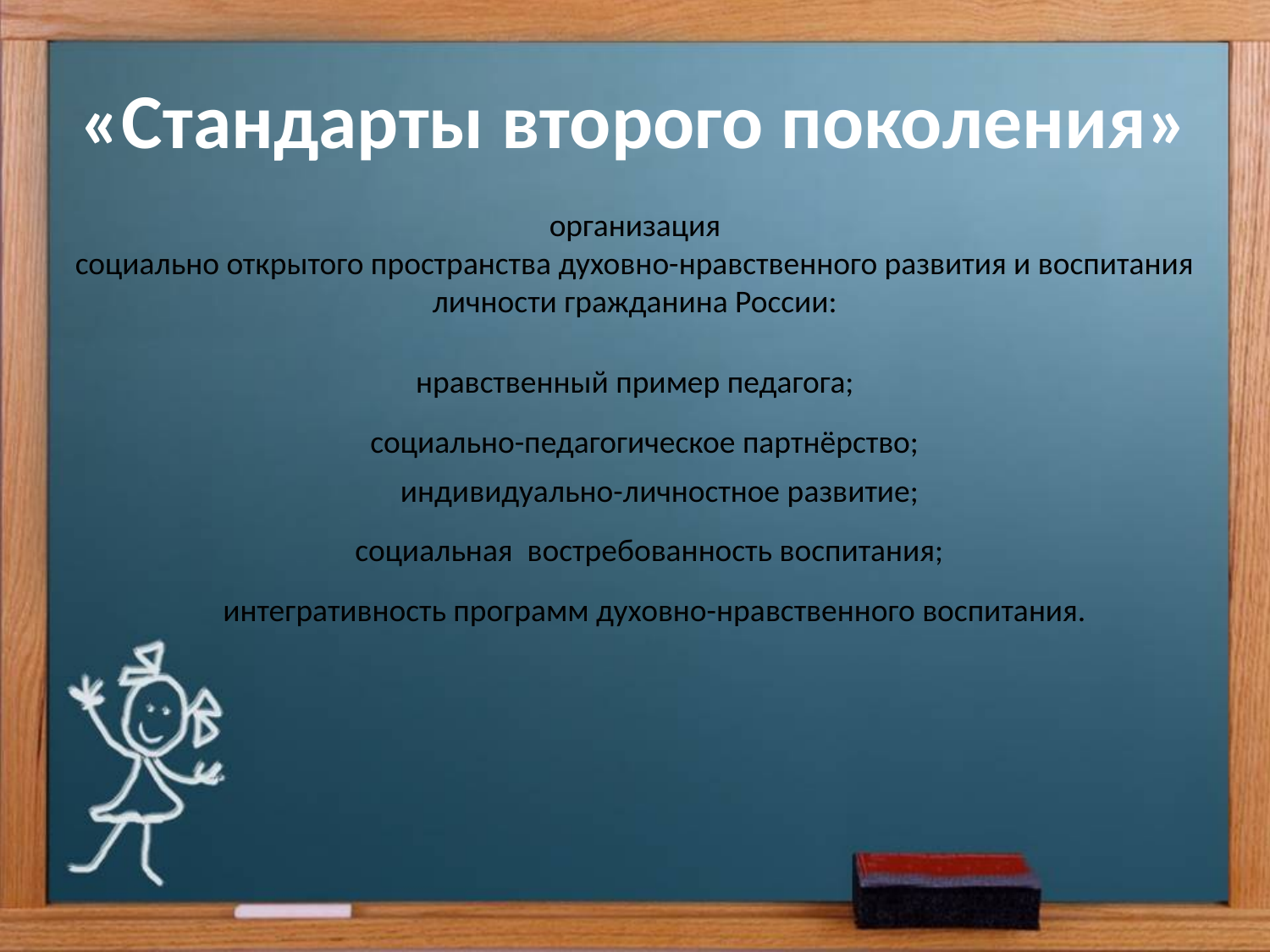

# «Стандарты второго поколения»
организация
социально открытого пространства духовно-нравственного развития и воспитания личности гражданина России:

нравственный пример педагога;

социально-педагогическое партнёрство;

индивидуально-личностное развитие;

социальная  востребованность воспитания;

интегративность программ духовно-нравственного воспитания.